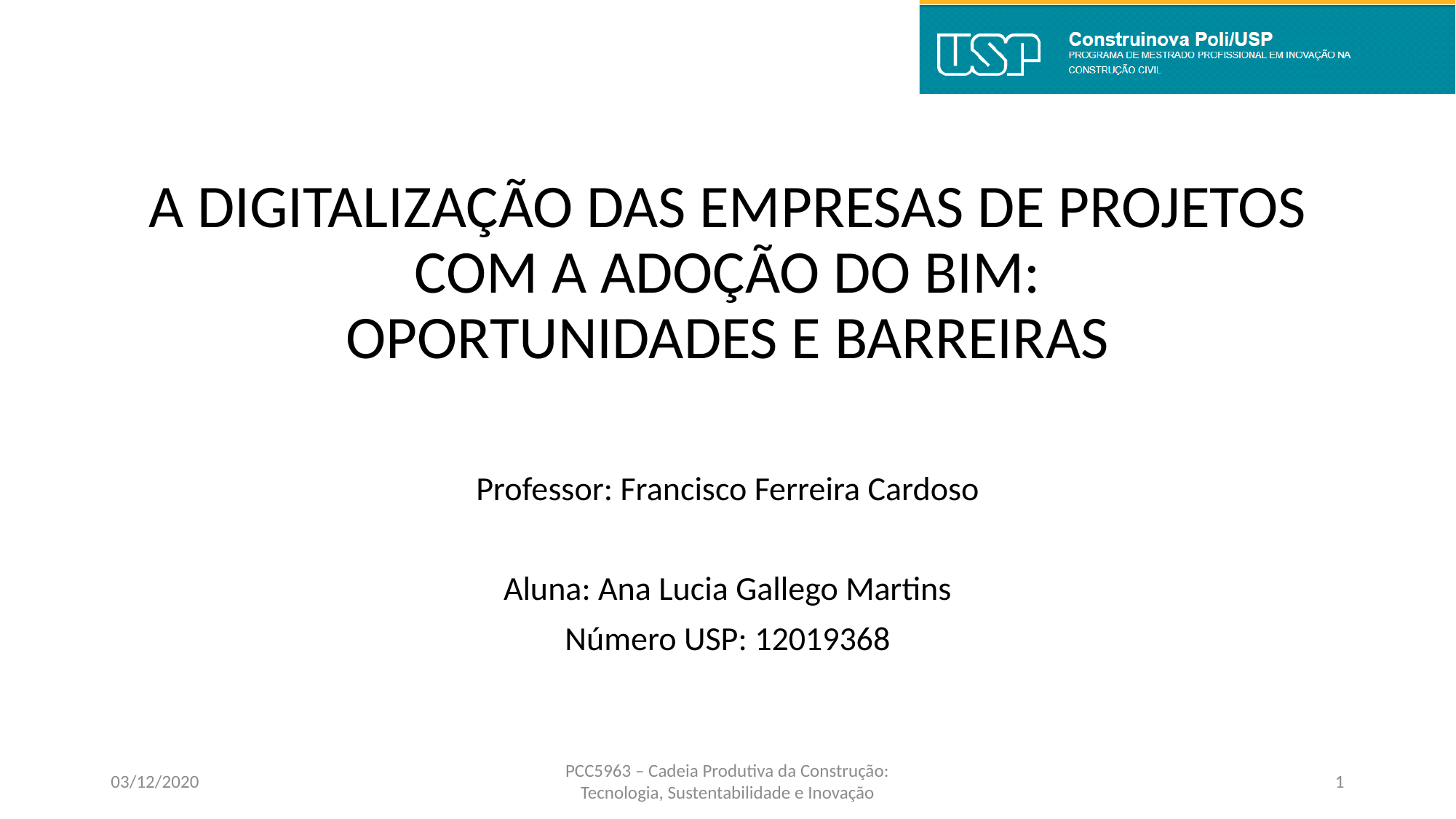

# A DIGITALIZAÇÃO DAS EMPRESAS DE PROJETOS COM A ADOÇÃO DO BIM: OPORTUNIDADES E BARREIRAS
Professor: Francisco Ferreira Cardoso

Aluna: Ana Lucia Gallego Martins
Número USP: 12019368

03/12/2020
PCC5963 – Cadeia Produtiva da Construção:
Tecnologia, Sustentabilidade e Inovação
1